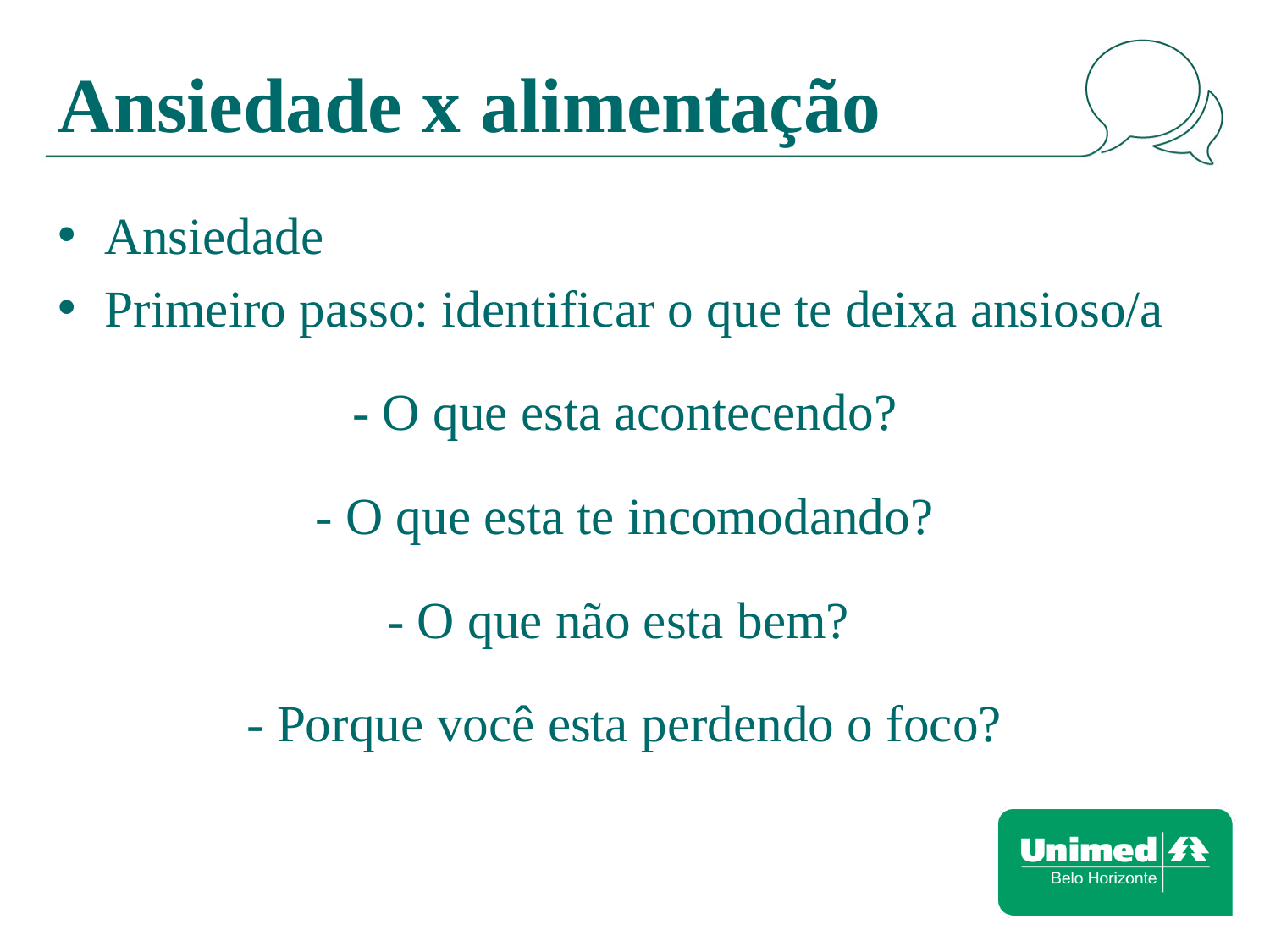

# Ansiedade x alimentação
Ansiedade
Primeiro passo: identificar o que te deixa ansioso/a
- O que esta acontecendo?
- O que esta te incomodando?
- O que não esta bem?
- Porque você esta perdendo o foco?